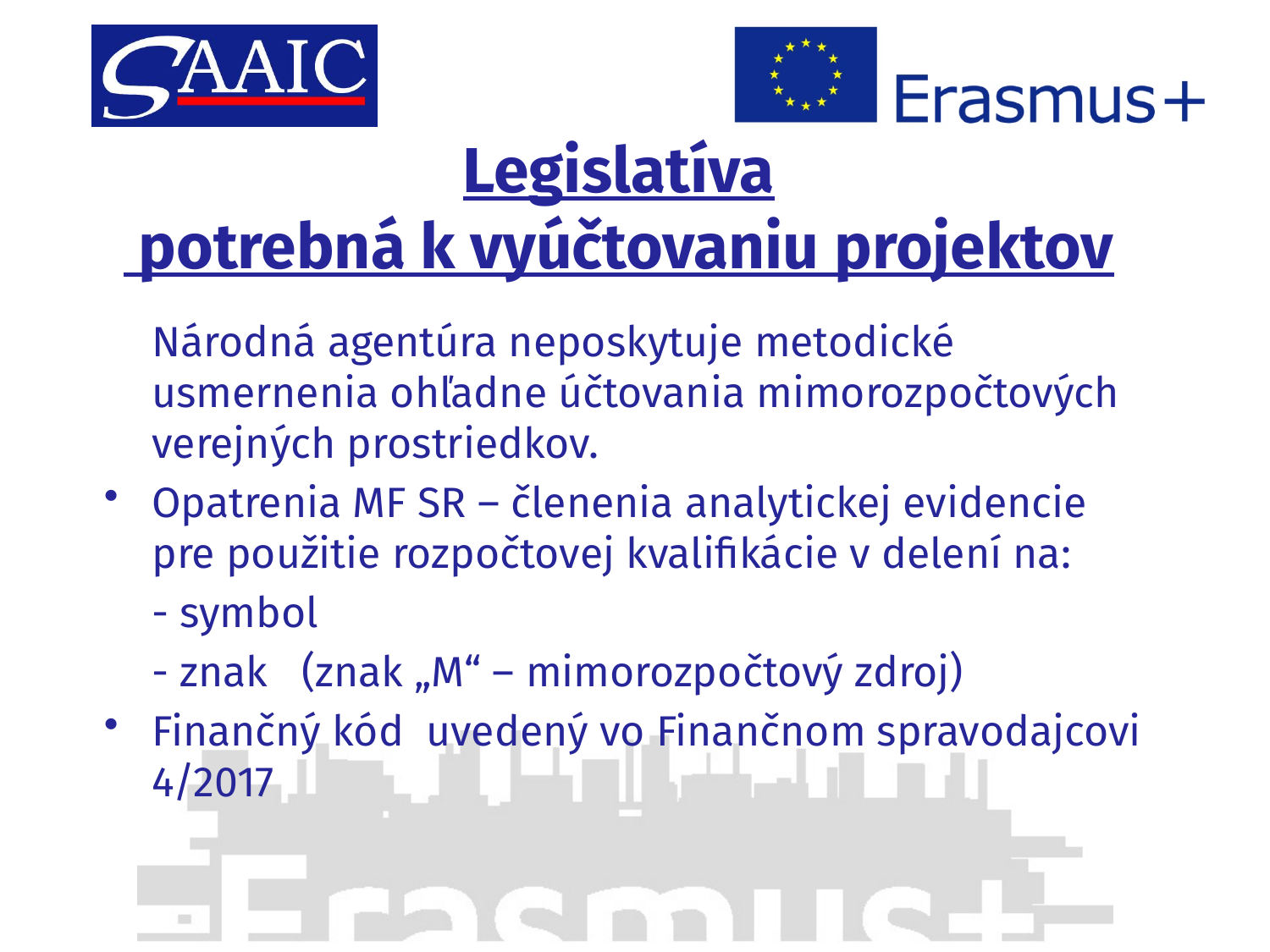

# Legislatíva potrebná k vyúčtovaniu projektov
	Národná agentúra neposkytuje metodické usmernenia ohľadne účtovania mimorozpočtových verejných prostriedkov.
Opatrenia MF SR – členenia analytickej evidencie pre použitie rozpočtovej kvalifikácie v delení na:
	- symbol
	- znak   (znak „M“ – mimorozpočtový zdroj)
Finančný kód  uvedený vo Finančnom spravodajcovi 4/2017